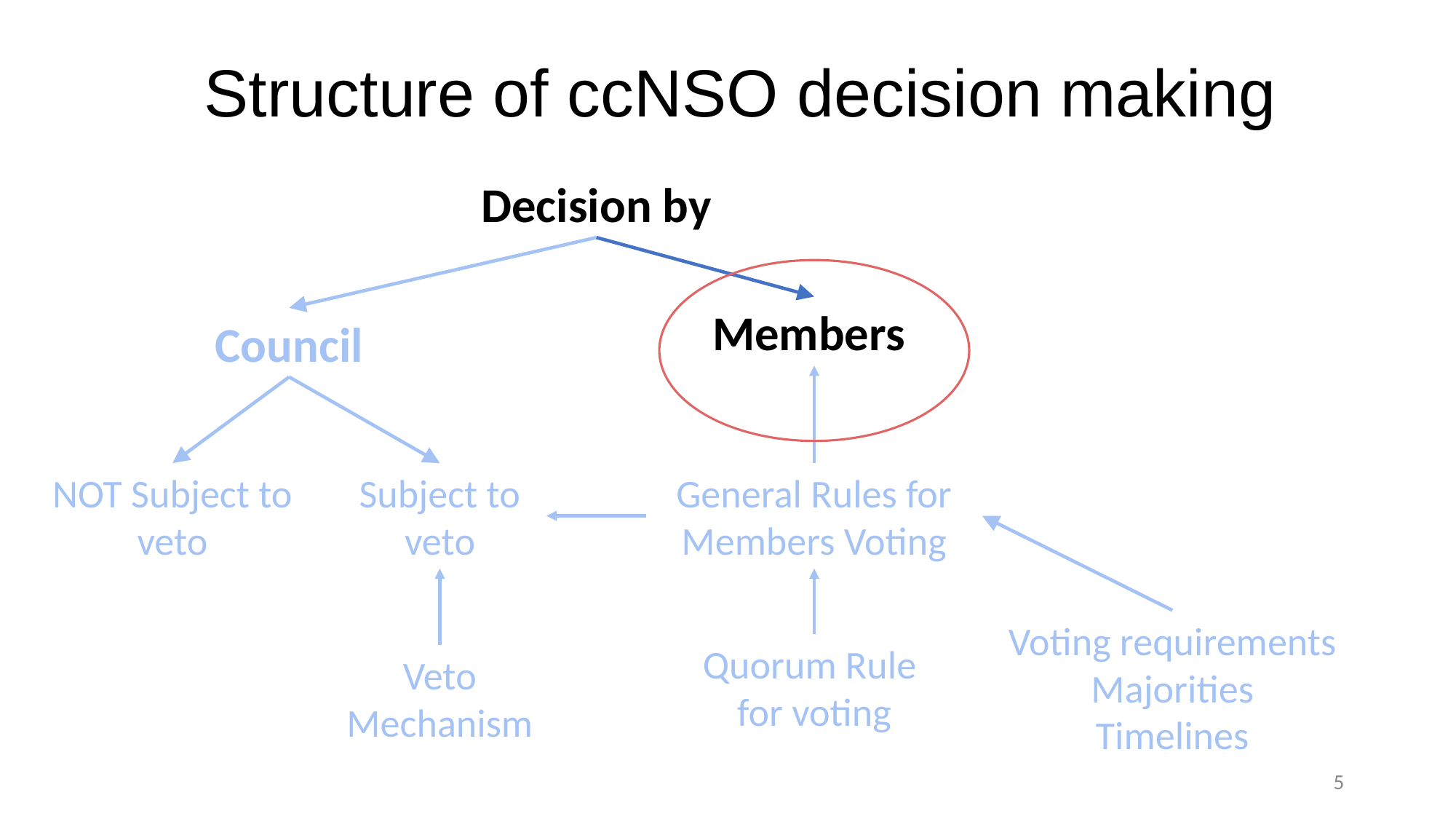

# Structure of ccNSO decision making
Decision by

Members
Council
General Rules for Members Voting
NOT Subject to veto
Subject to veto
Voting requirements
Majorities
Timelines
Quorum Rule
for voting
Veto Mechanism
5